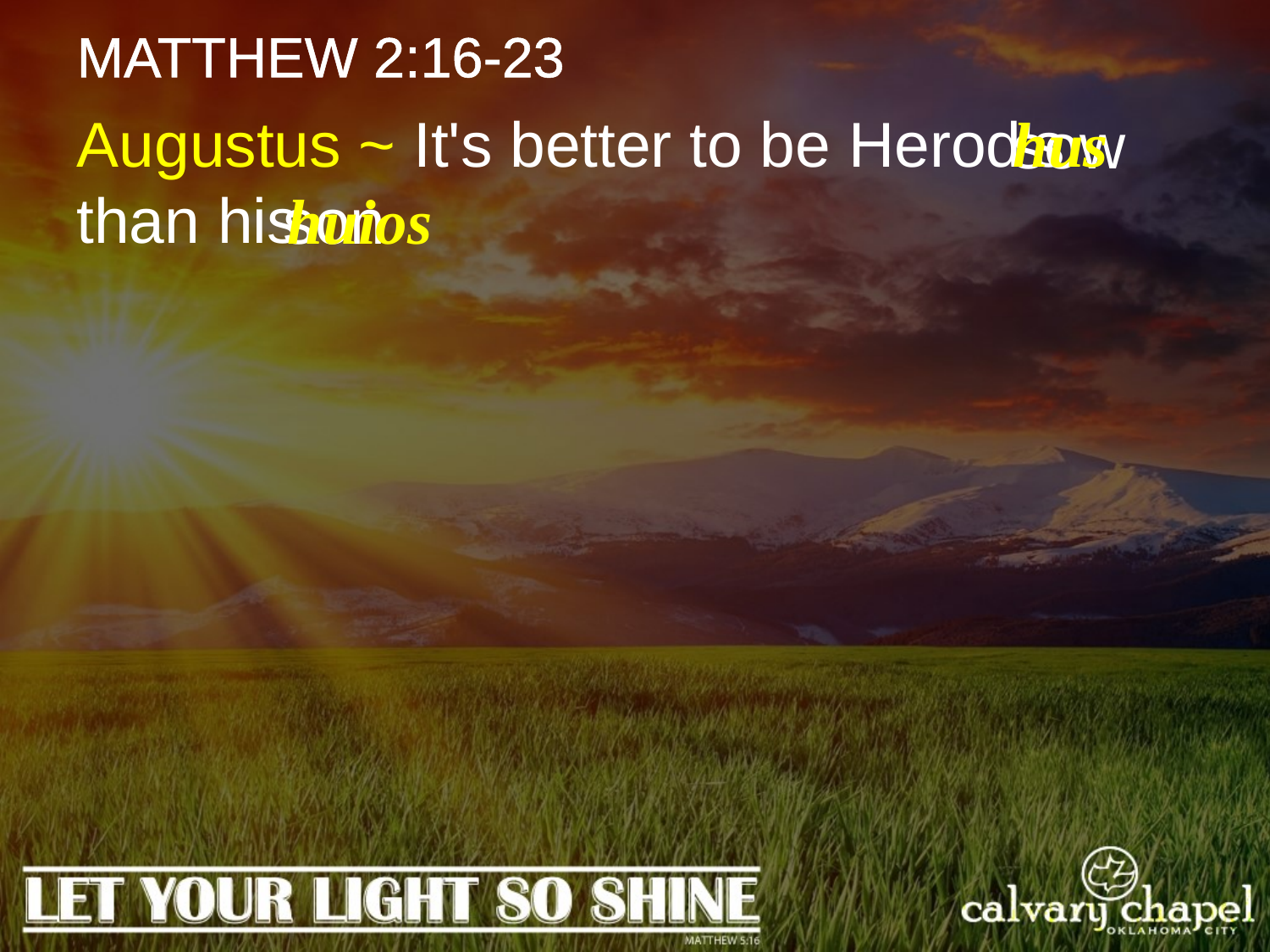

MATTHEW 2:16-23
hus
Augustus ~ It's better to be Herod's     than his
sow
huios
son